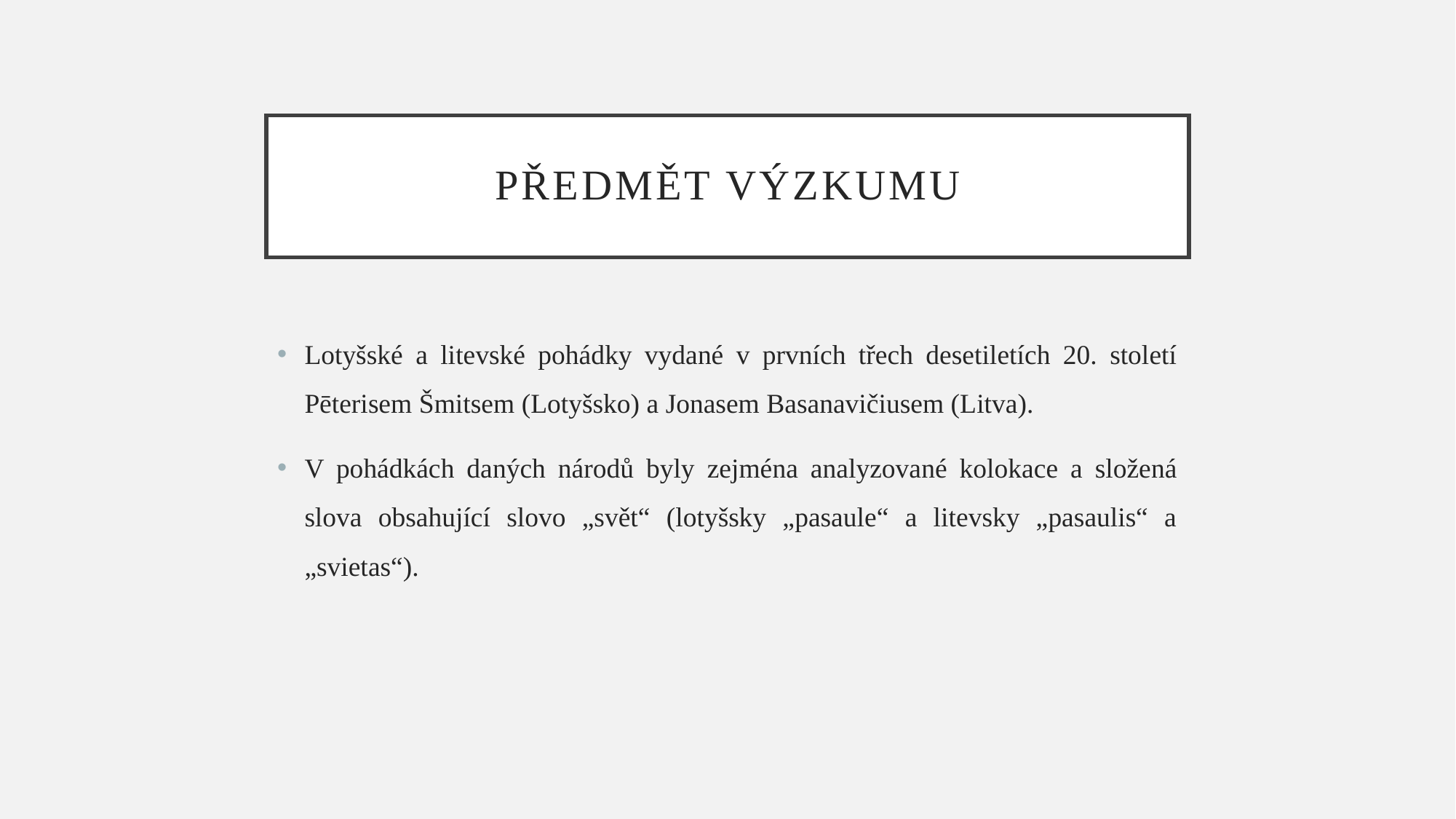

# předmět VÝZKUMU
Lotyšské a litevské pohádky vydané v prvních třech desetiletích 20. století Pēterisem Šmitsem (Lotyšsko) a Jonasem Basanavičiusem (Litva).
V pohádkách daných národů byly zejména analyzované kolokace a složená slova obsahující slovo „svět“ (lotyšsky „pasaule“ a litevsky „pasaulis“ a „svietas“).